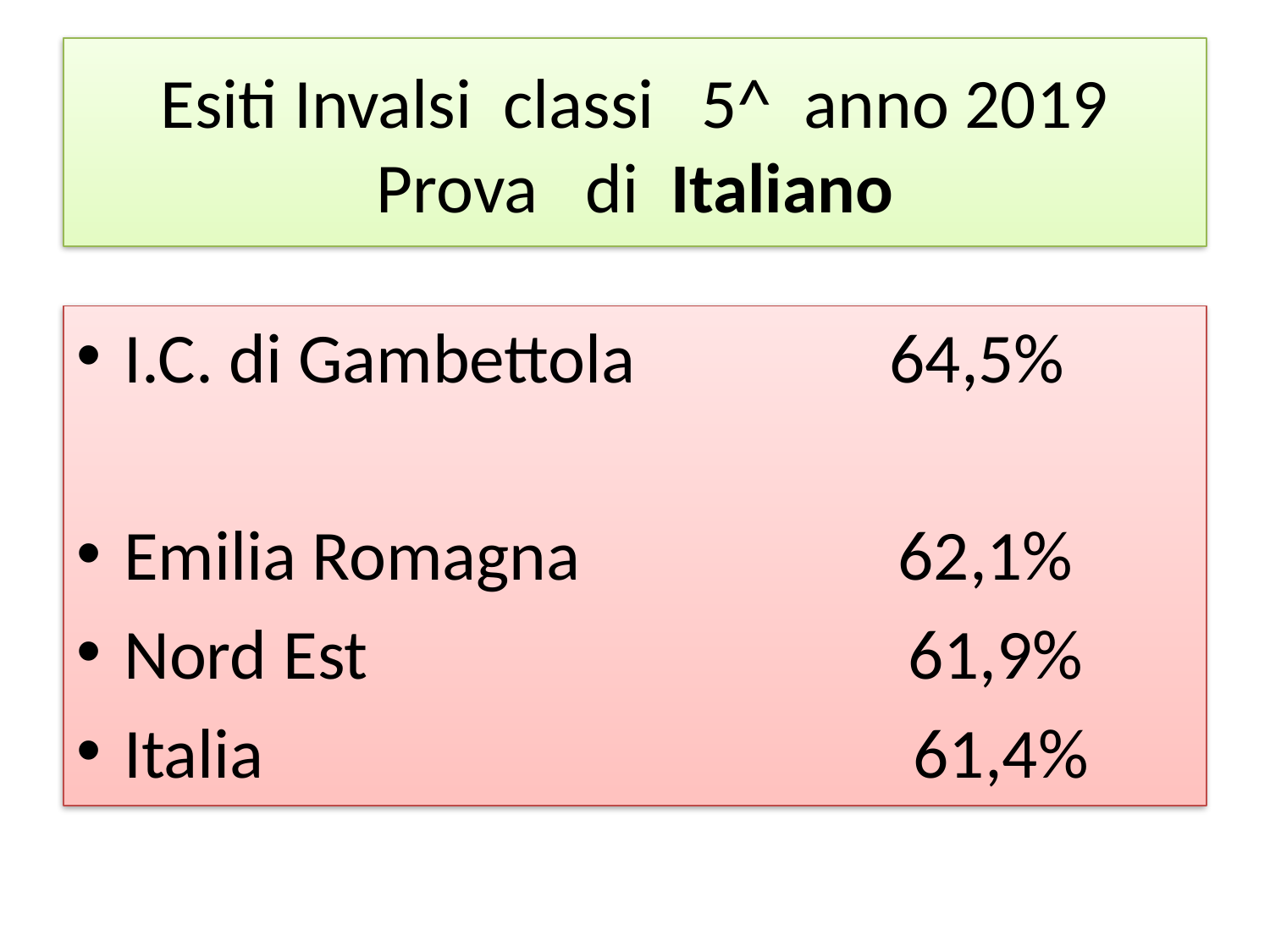

# Esiti Invalsi  classi   5^  anno 2019 Prova   di  Italiano
I.C. di Gambettola                64,5%

Emilia Romagna                    62,1%
Nord Est                                  61,9%
Italia                                         61,4%